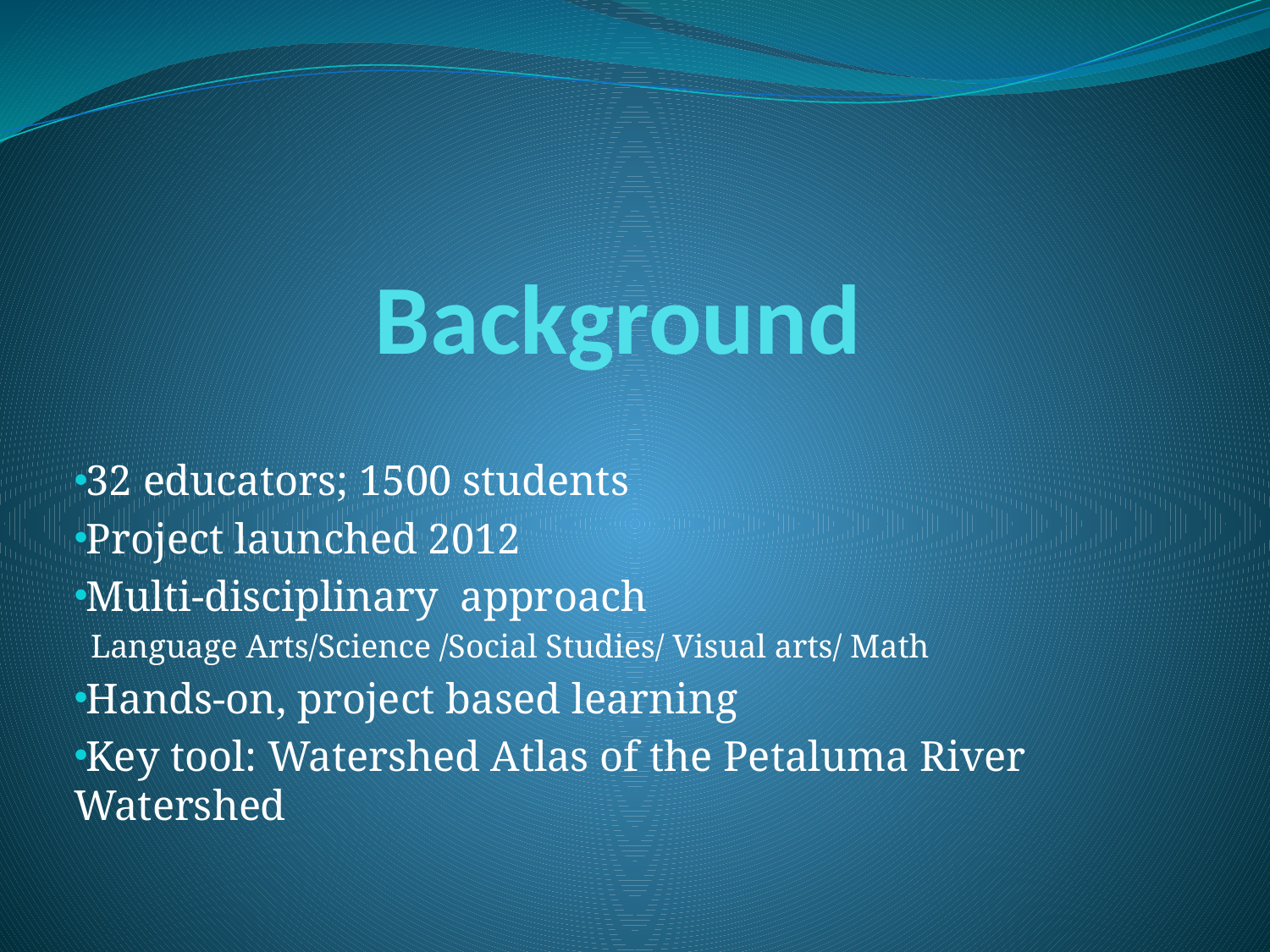

# Background
32 educators; 1500 students
Project launched 2012
Multi-disciplinary  approach
  Language Arts/Science /Social Studies/ Visual arts/ Math
Hands-on, project based learning
Key tool: Watershed Atlas of the Petaluma River Watershed